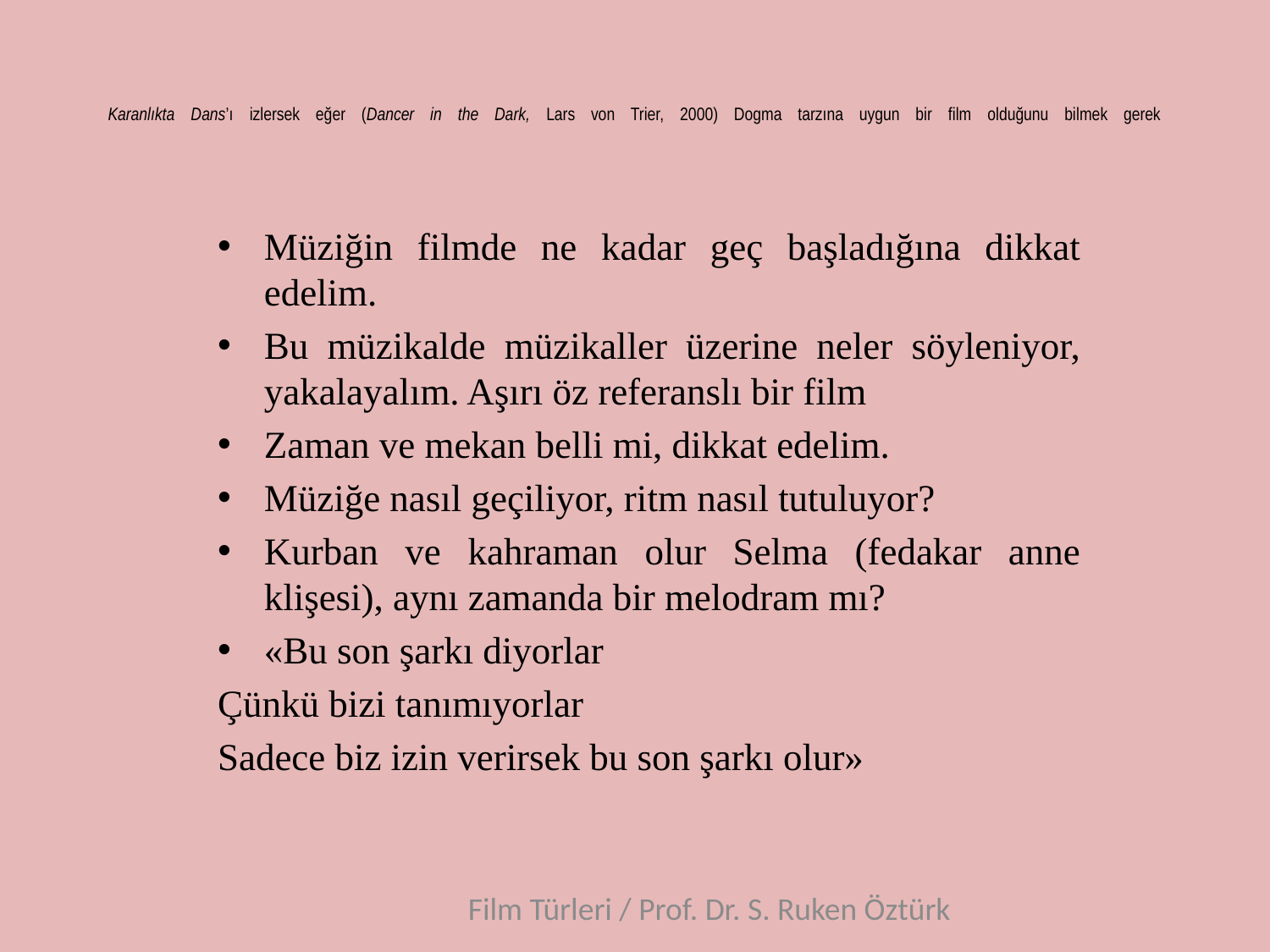

# Karanlıkta Dans’ı izlersek eğer (Dancer in the Dark, Lars von Trier, 2000) Dogma tarzına uygun bir film olduğunu bilmek gerek
Müziğin filmde ne kadar geç başladığına dikkat edelim.
Bu müzikalde müzikaller üzerine neler söyleniyor, yakalayalım. Aşırı öz referanslı bir film
Zaman ve mekan belli mi, dikkat edelim.
Müziğe nasıl geçiliyor, ritm nasıl tutuluyor?
Kurban ve kahraman olur Selma (fedakar anne klişesi), aynı zamanda bir melodram mı?
«Bu son şarkı diyorlar
Çünkü bizi tanımıyorlar
Sadece biz izin verirsek bu son şarkı olur»
Film Türleri / Prof. Dr. S. Ruken Öztürk